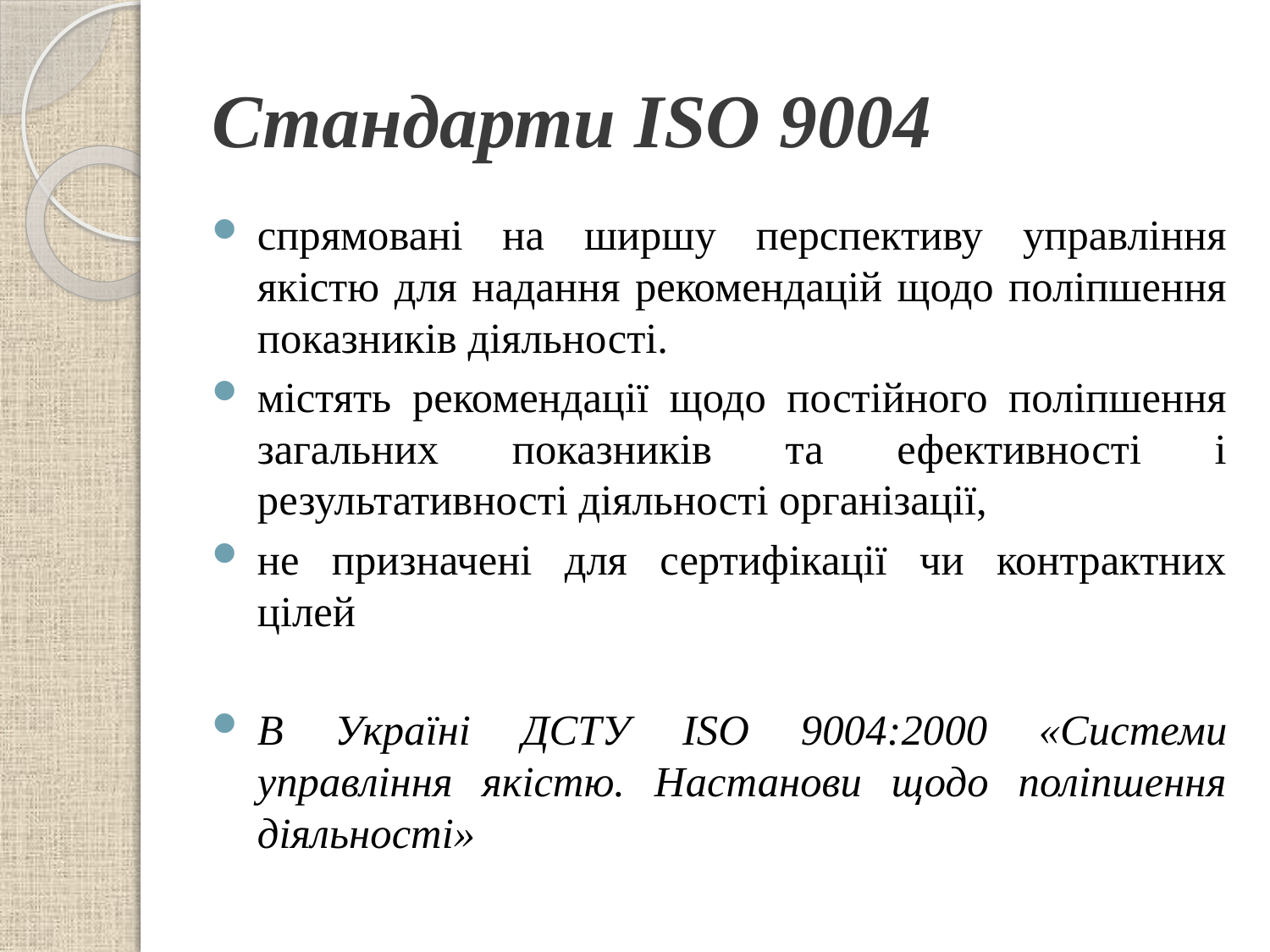

# Стандарти ISO 9004
спрямовані на ширшу перспективу управління якістю для надання рекомендацій щодо поліпшення показників діяльності.
містять рекомендації щодо постійного поліпшення загальних показників та ефективності і результативності діяльності організації,
не призначені для сертифікації чи контрактних цілей

В Україні ДСТУ ISO 9004:2000 «Системи управління якістю. Настанови щодо поліпшення діяльності»